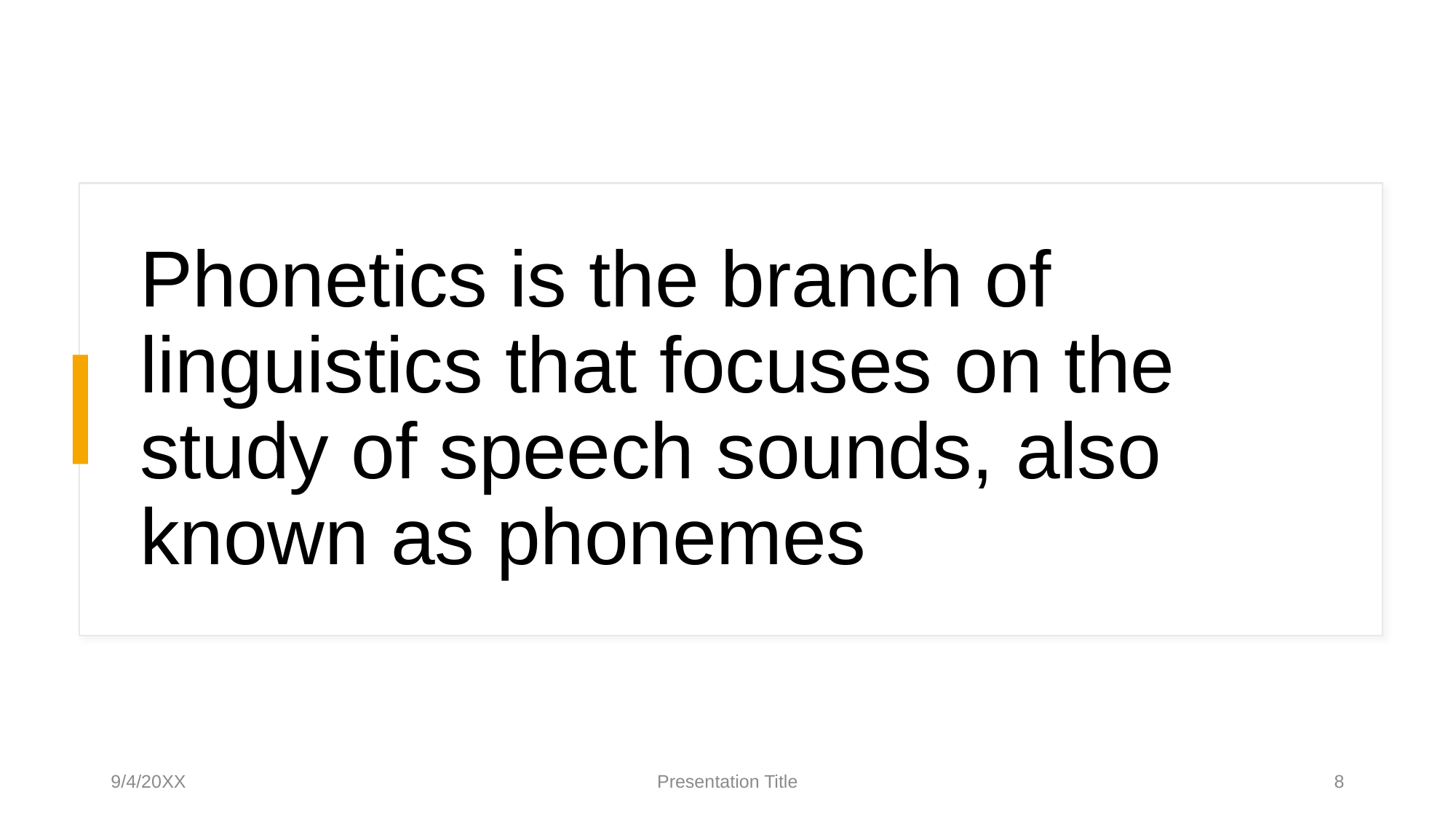

# Phonetics is the branch of linguistics that focuses on the study of speech sounds, also known as phonemes
9/4/20XX
Presentation Title
8